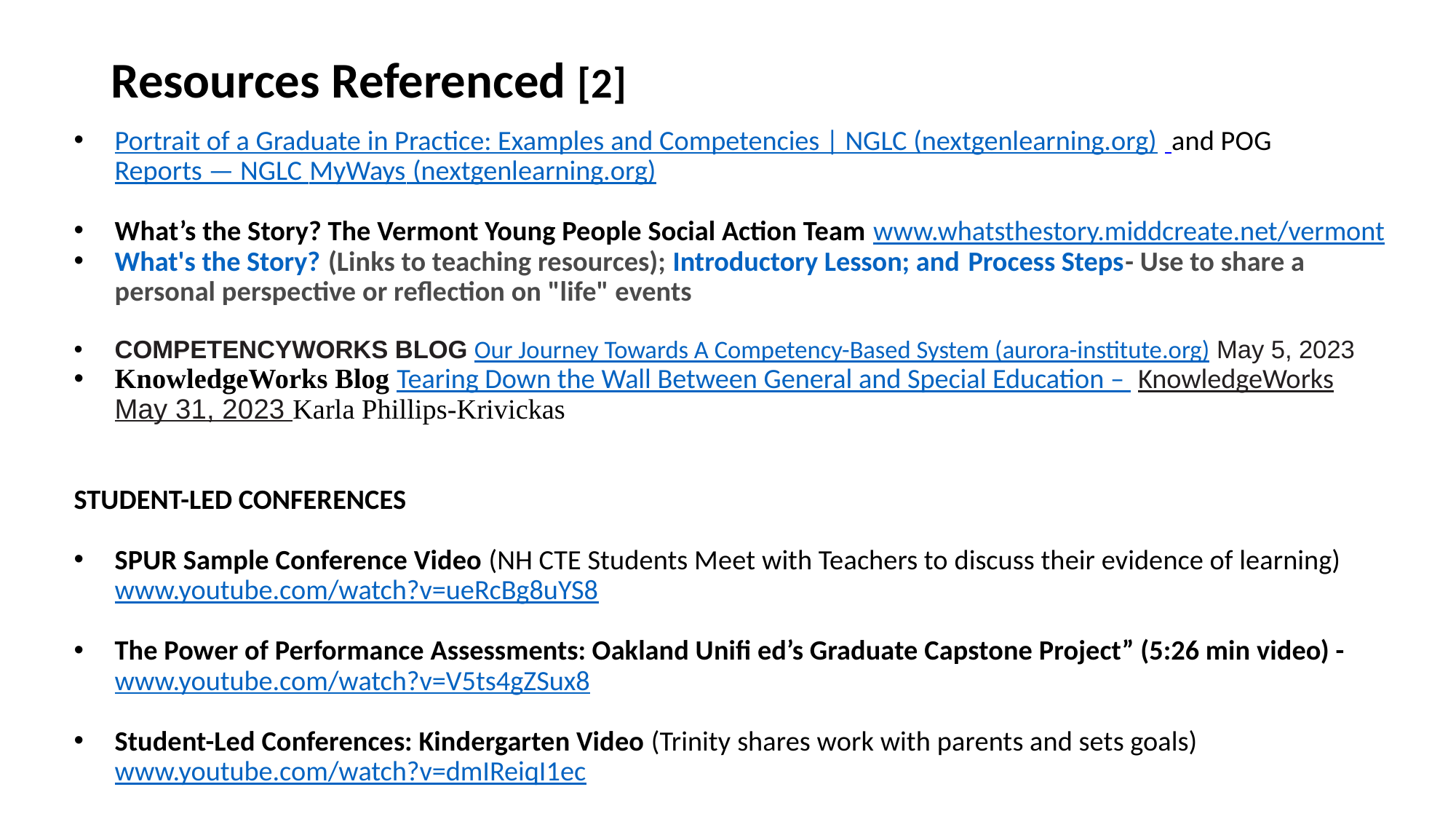

# Resources Referenced [2]
Portrait of a Graduate in Practice: Examples and Competencies | NGLC (nextgenlearning.org) and POG Reports — NGLC MyWays (nextgenlearning.org)

What’s the Story? The Vermont Young People Social Action Team www.whatsthestory.middcreate.net/vermont
What's the Story? (Links to teaching resources); Introductory Lesson; and Process Steps- Use to share a personal perspective or reflection on "life" events

COMPETENCYWORKS BLOG Our Journey Towards A Competency-Based System (aurora-institute.org) May 5, 2023
KnowledgeWorks Blog Tearing Down the Wall Between General and Special Education – KnowledgeWorks May 31, 2023 Karla Phillips-Krivickas

STUDENT-LED CONFERENCES

SPUR Sample Conference Video (NH CTE Students Meet with Teachers to discuss their evidence of learning) www.youtube.com/watch?v=ueRcBg8uYS8

The Power of Performance Assessments: Oakland Unifi ed’s Graduate Capstone Project” (5:26 min video) - www.youtube.com/watch?v=V5ts4gZSux8

Student-Led Conferences: Kindergarten Video (Trinity shares work with parents and sets goals) www.youtube.com/watch?v=dmIReiqI1ec